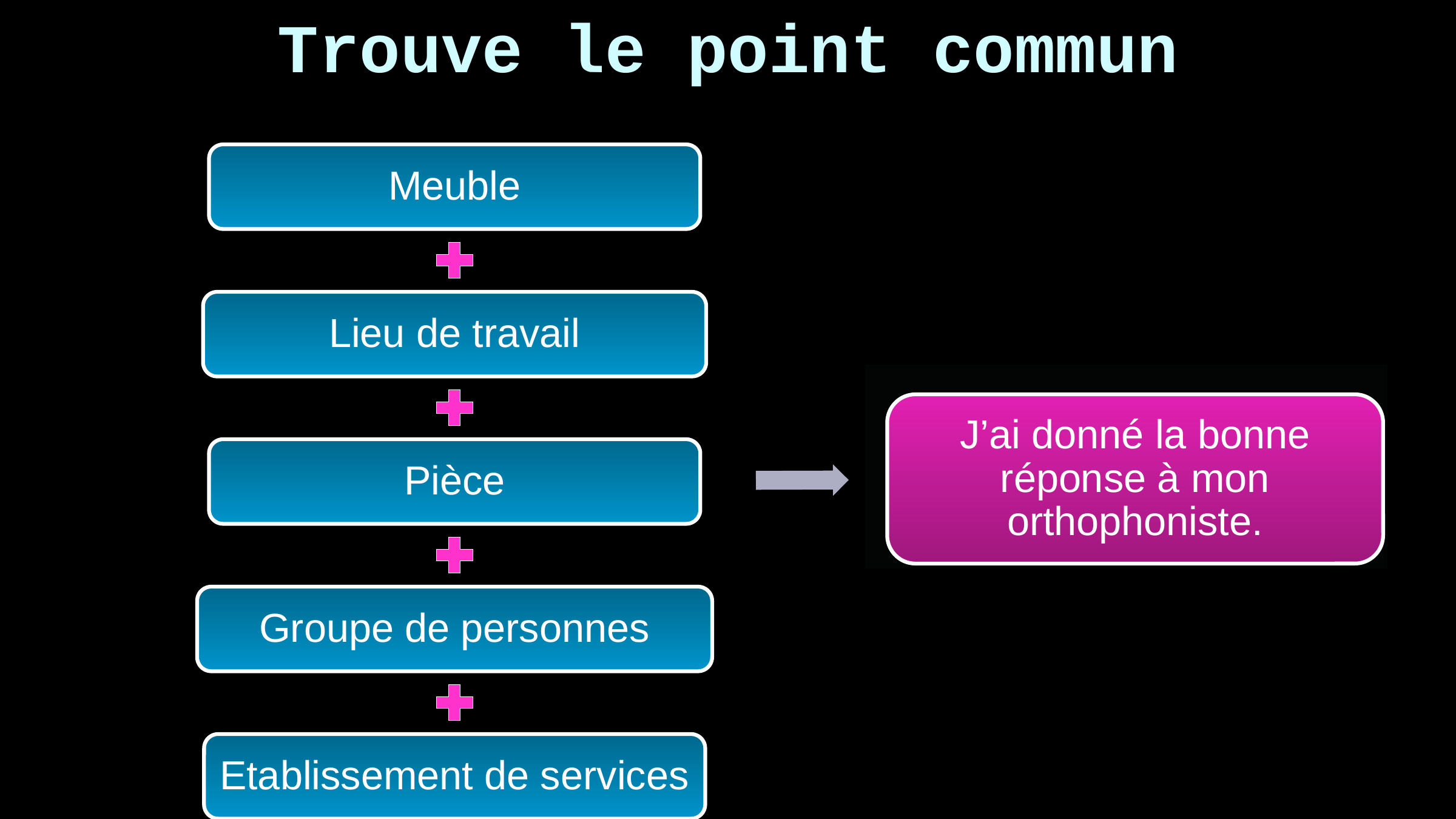

Trouve le point commun

Meuble

Lieu de travail

Pièce

Groupe de personnes

Etablissement de services

J’ai donné la bonne réponse à mon orthophoniste.